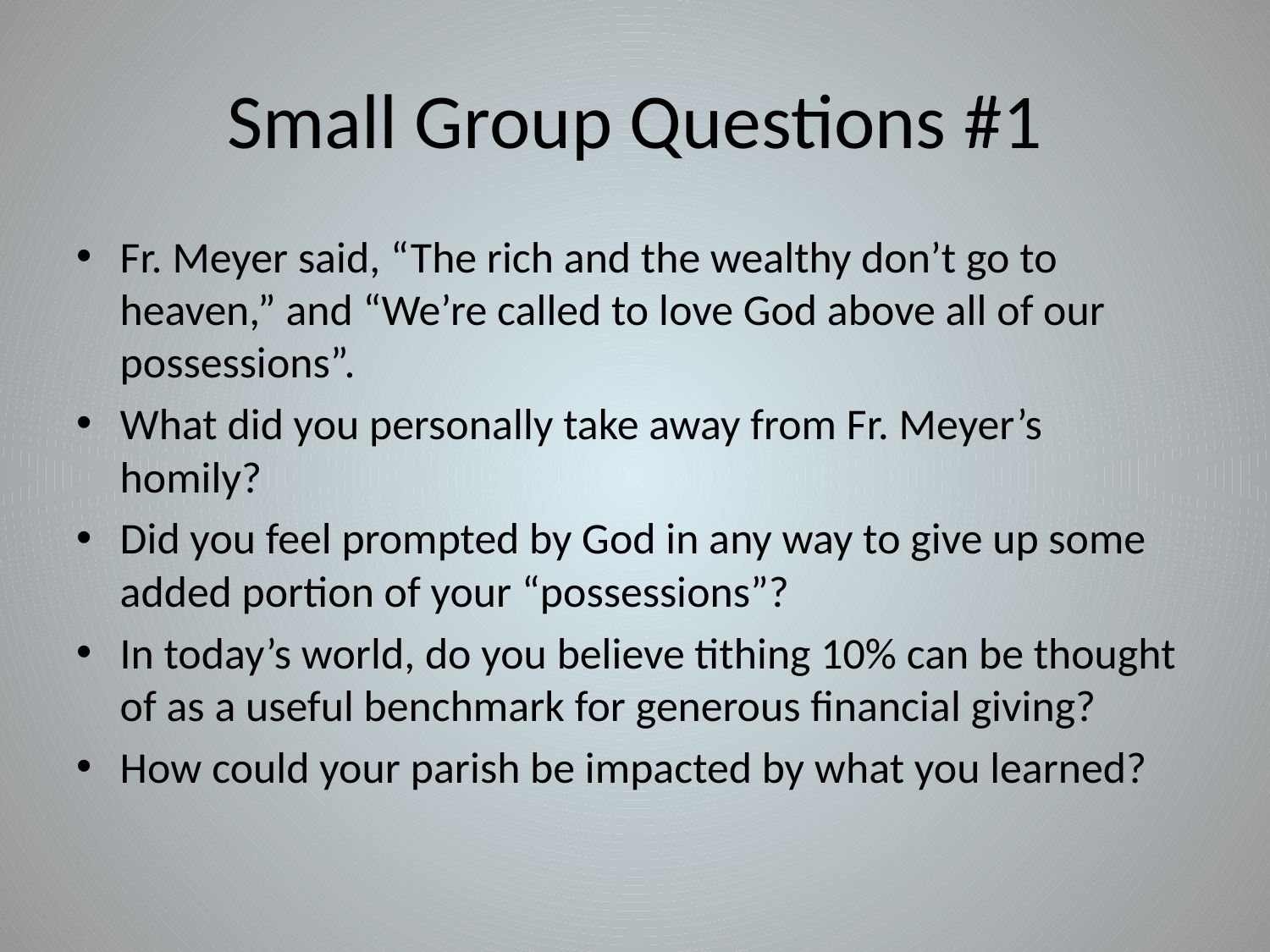

# Small Group Questions #1
Fr. Meyer said, “The rich and the wealthy don’t go to heaven,” and “We’re called to love God above all of our possessions”.
What did you personally take away from Fr. Meyer’s homily?
Did you feel prompted by God in any way to give up some added portion of your “possessions”?
In today’s world, do you believe tithing 10% can be thought of as a useful benchmark for generous financial giving?
How could your parish be impacted by what you learned?